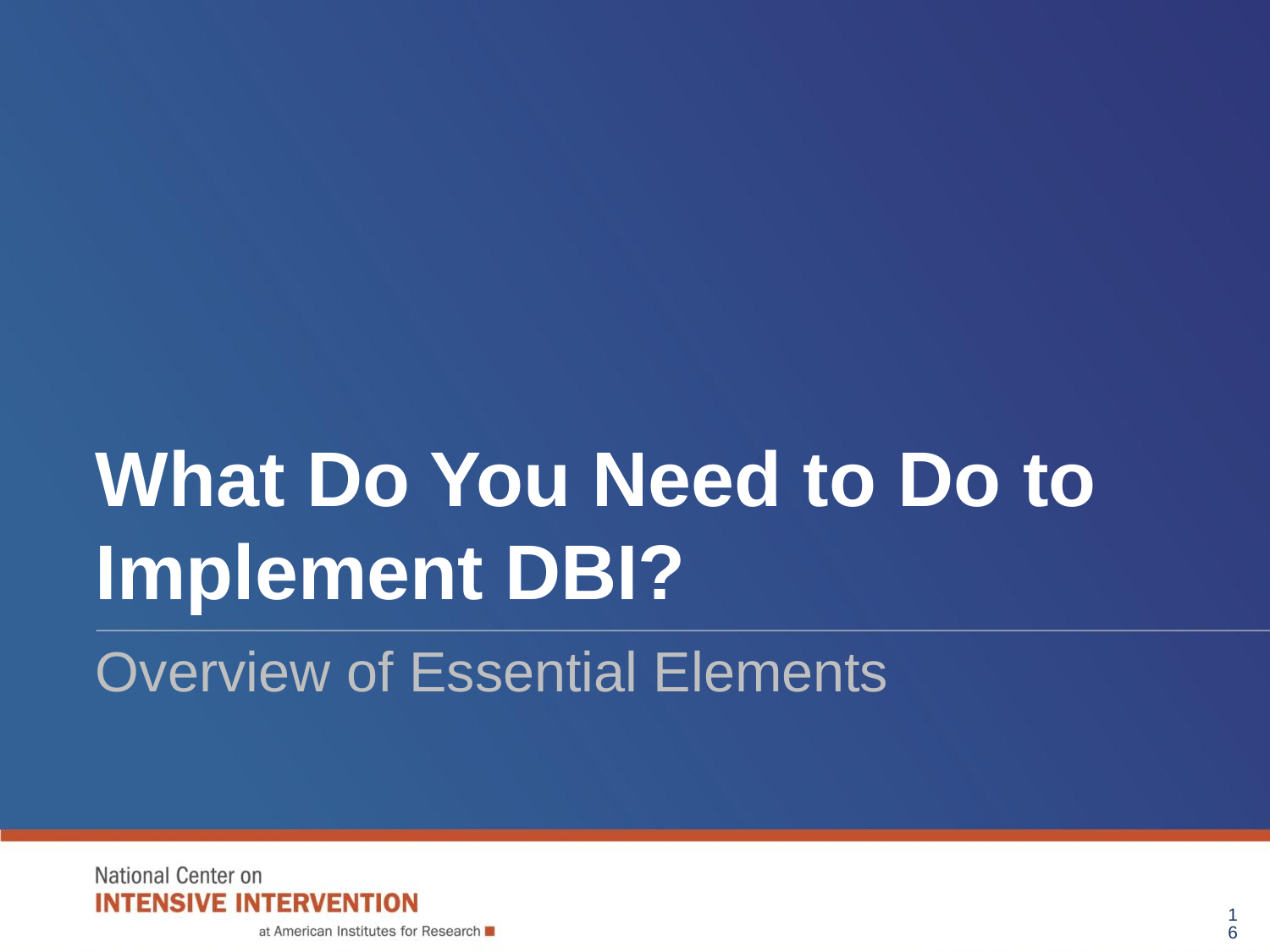

# What Do You Need to Do to Implement DBI?
Overview of Essential Elements
16